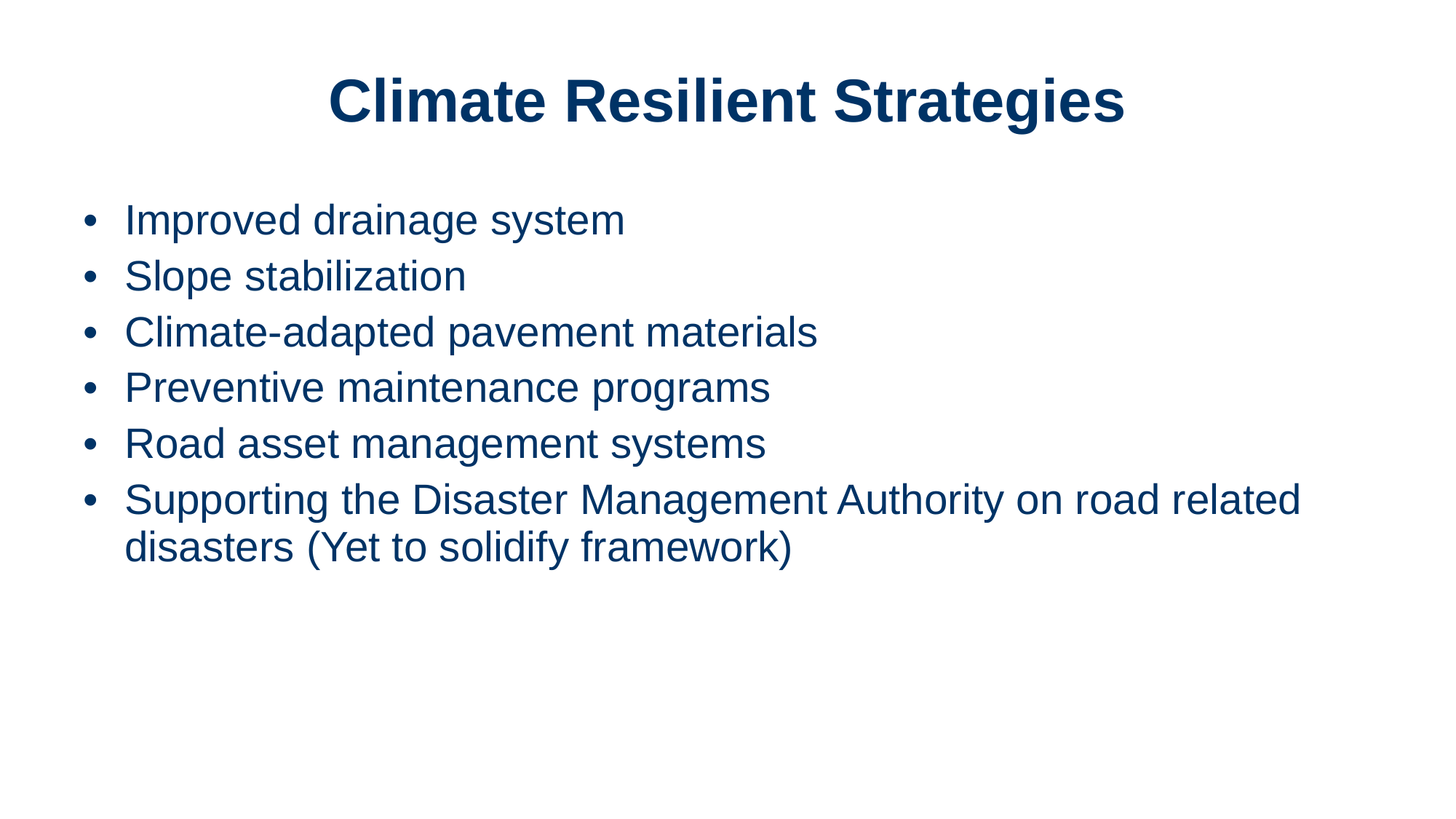

# Climate Resilient Strategies
Improved drainage system
Slope stabilization
Climate-adapted pavement materials
Preventive maintenance programs
Road asset management systems
Supporting the Disaster Management Authority on road related disasters (Yet to solidify framework)